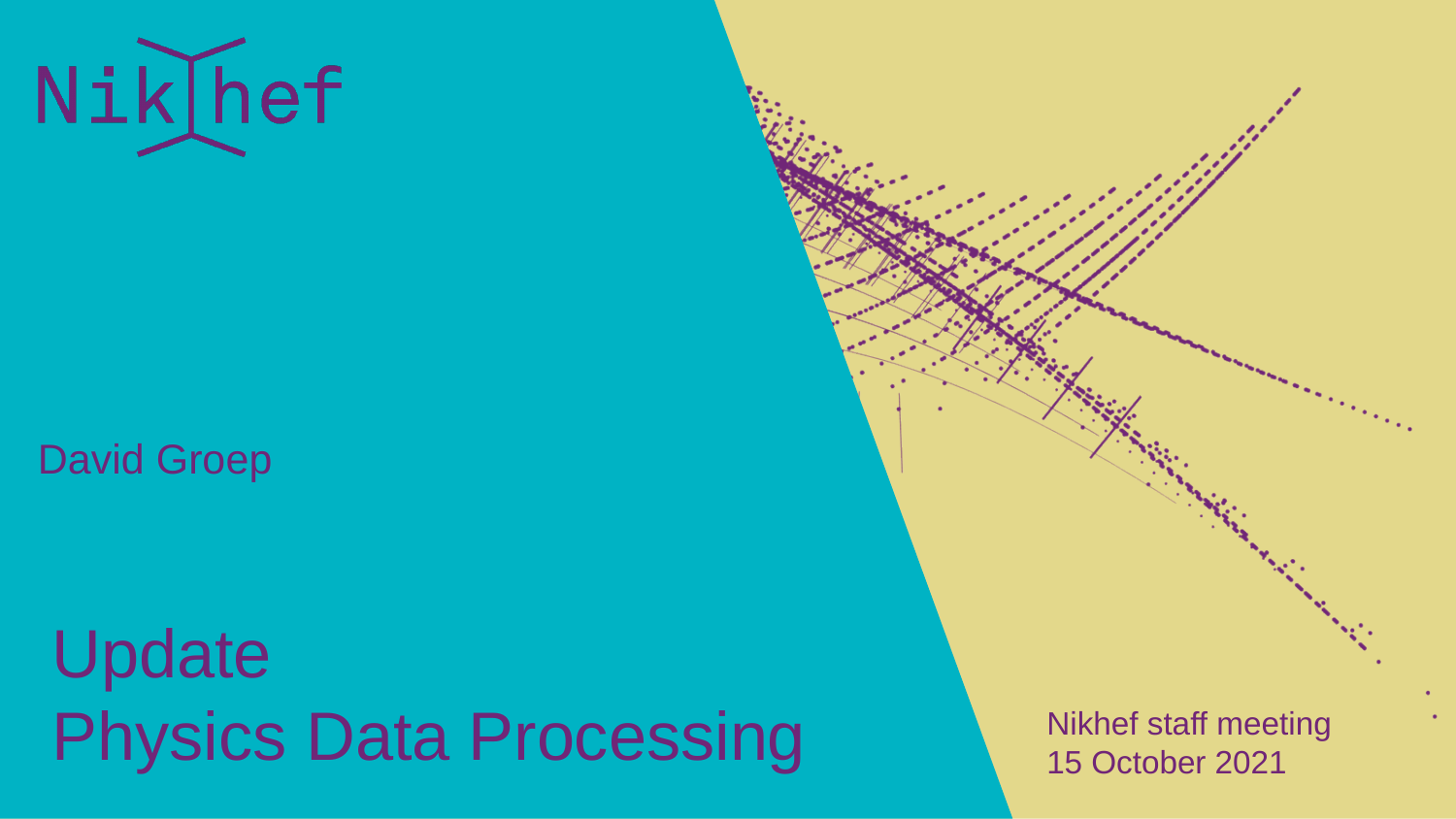

David Groep
Nikhef staff meeting
15 October 2021
# Update Physics Data Processing